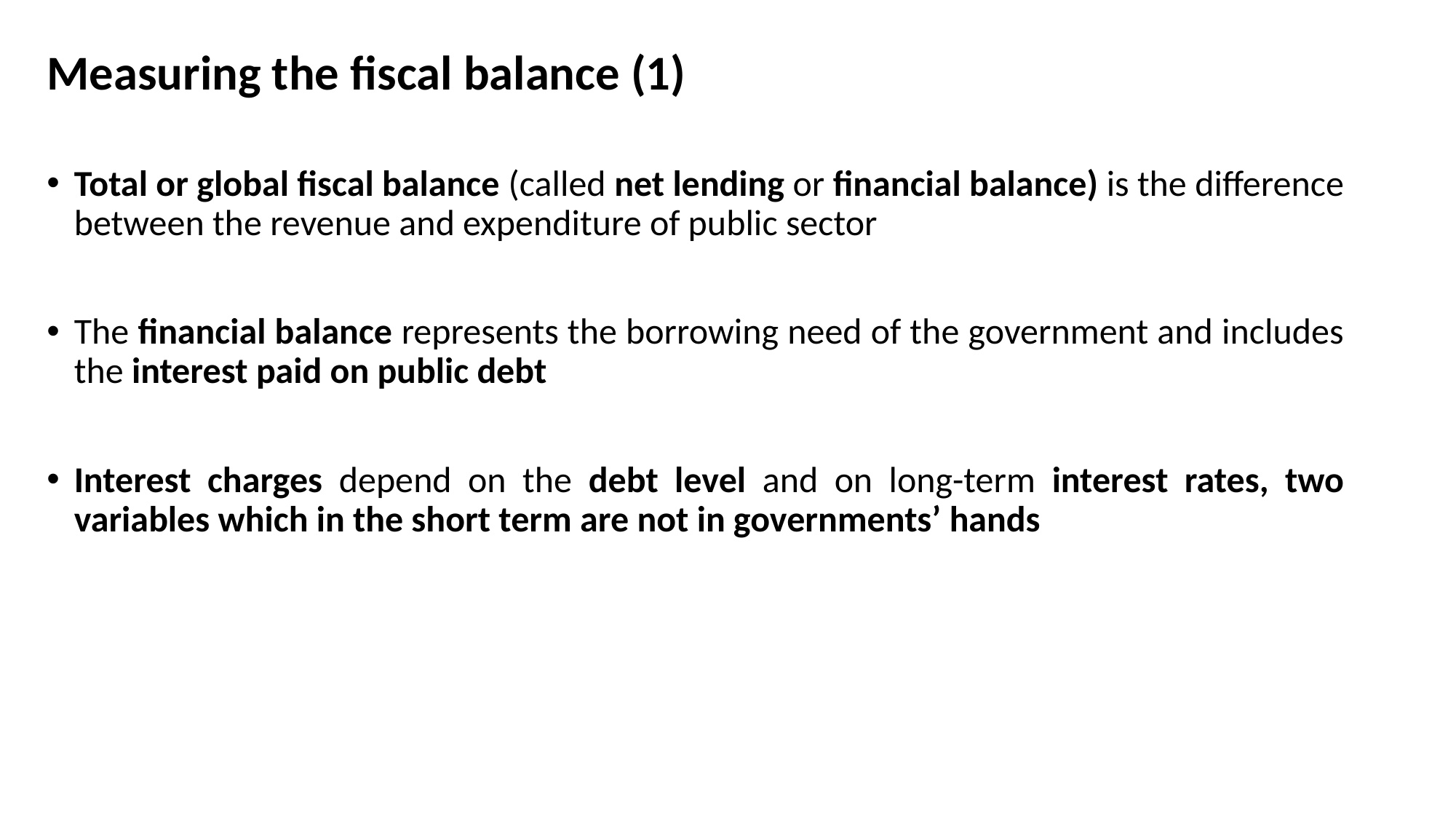

# Measuring the fiscal balance (1)
Total or global fiscal balance (called net lending or financial balance) is the difference between the revenue and expenditure of public sector

The financial balance represents the borrowing need of the government and includes the interest paid on public debt

Interest charges depend on the debt level and on long-term interest rates, two variables which in the short term are not in governments’ hands